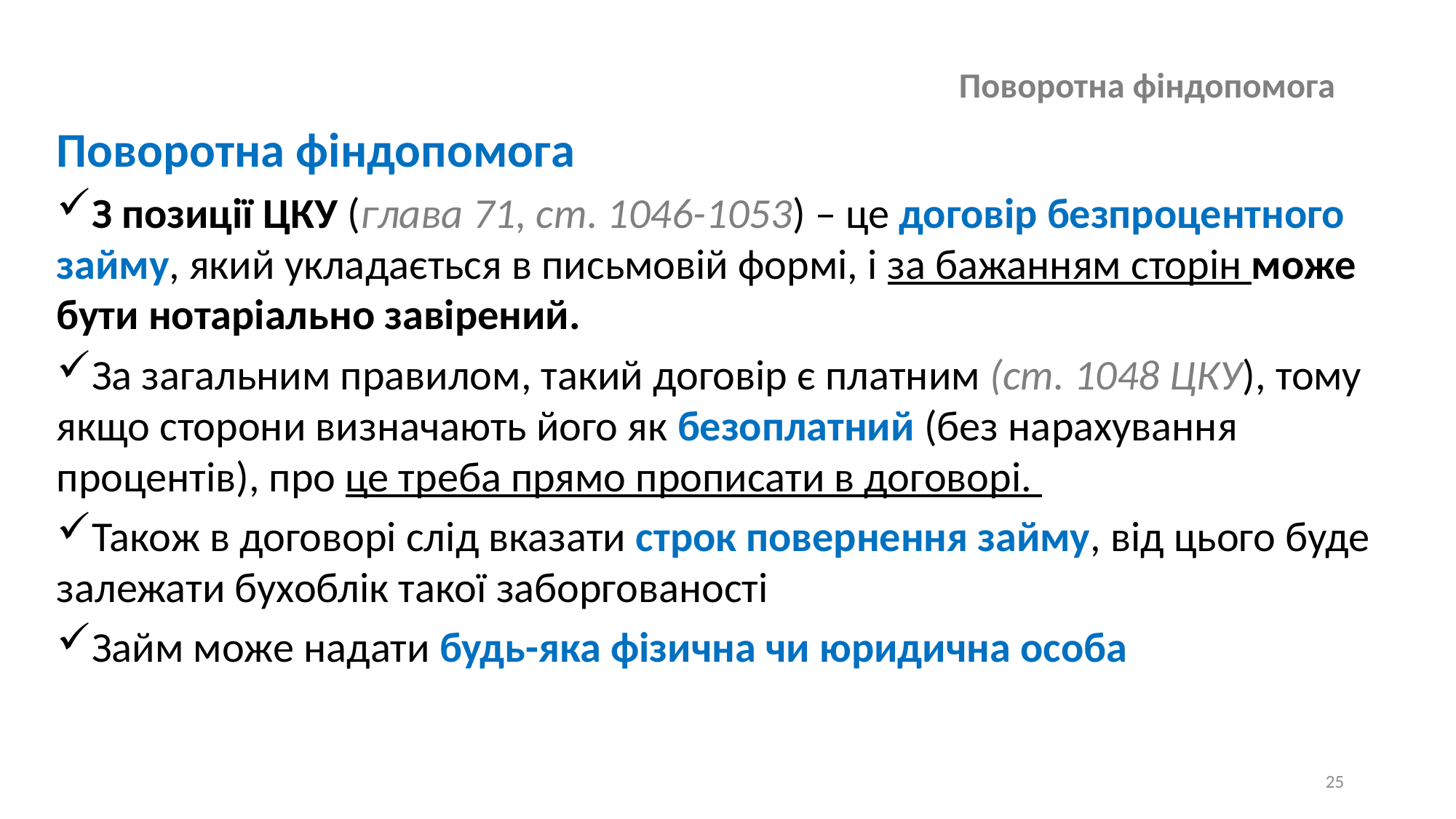

# Поворотна фіндопомога
Поворотна фіндопомога
З позиції ЦКУ (глава 71, ст. 1046-1053) – це договір безпроцентного займу, який укладається в письмовій формі, і за бажанням сторін може бути нотаріально завірений.
За загальним правилом, такий договір є платним (ст. 1048 ЦКУ), тому якщо сторони визначають його як безоплатний (без нарахування процентів), про це треба прямо прописати в договорі.
Також в договорі слід вказати строк повернення займу, від цього буде залежати бухоблік такої заборгованості
Займ може надати будь-яка фізична чи юридична особа

25